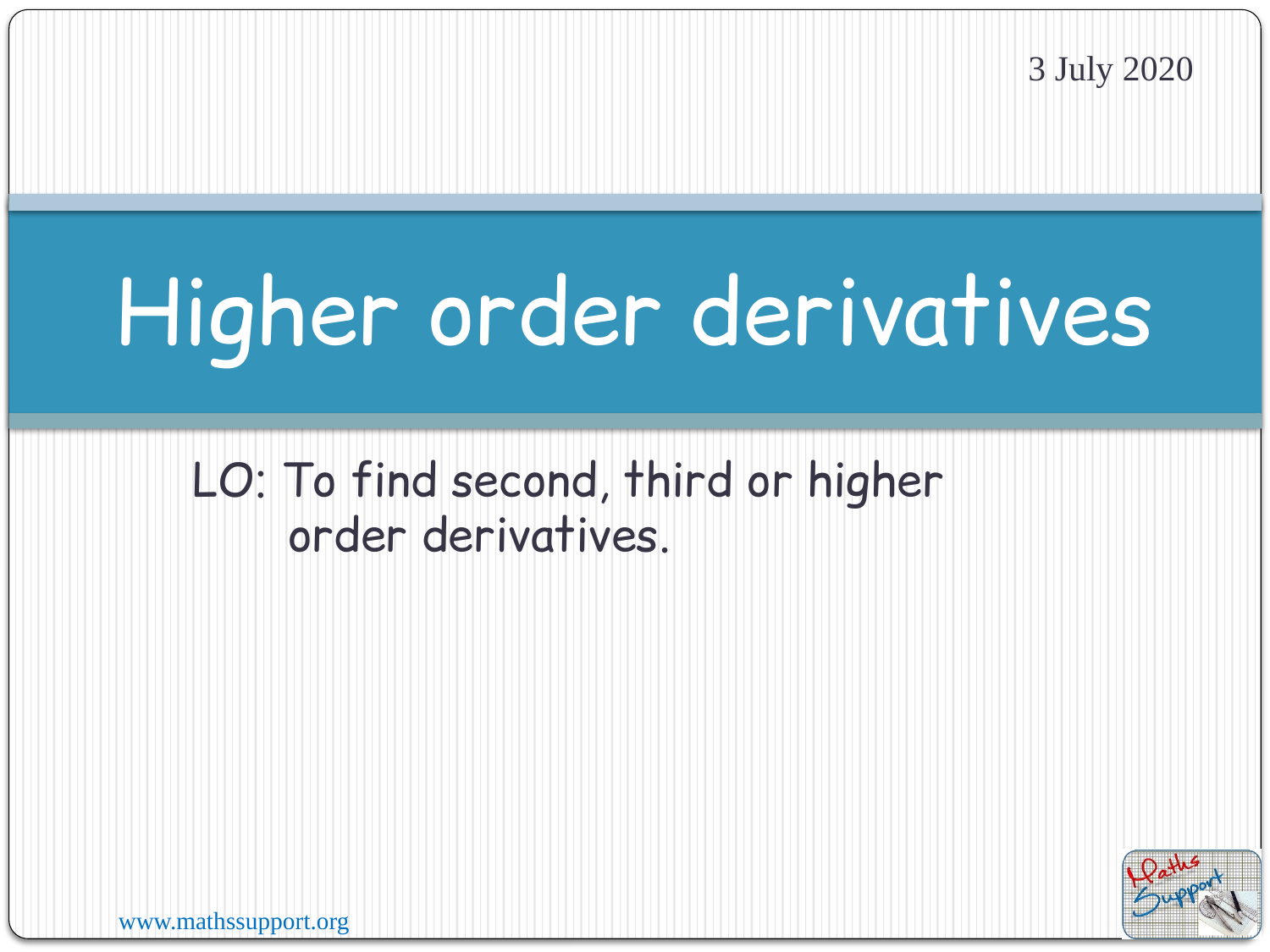

3 July 2020
# Higher order derivatives
LO: To find second, third or higher order derivatives.